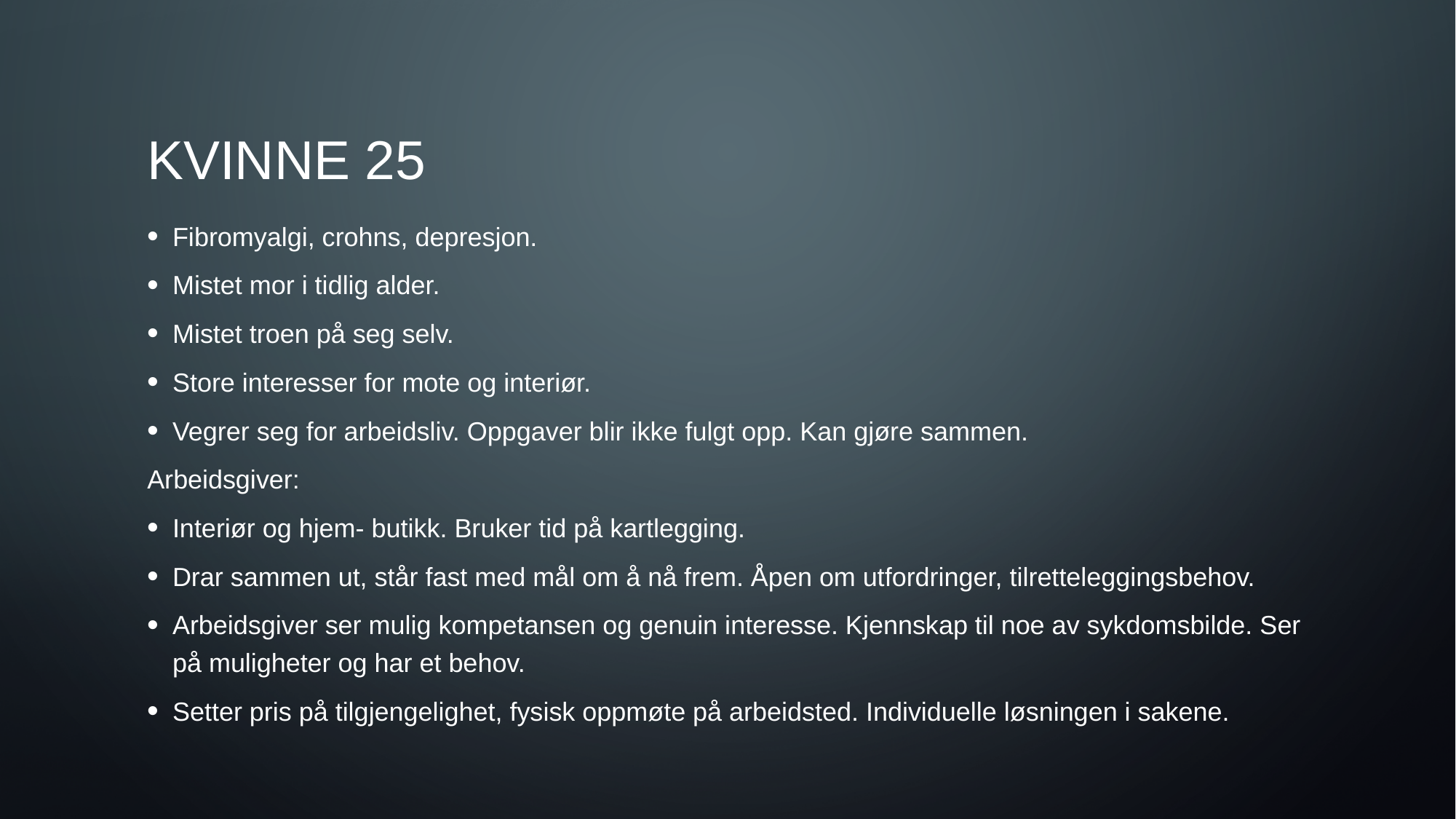

# Kvinne 25
Fibromyalgi, crohns, depresjon.
Mistet mor i tidlig alder.
Mistet troen på seg selv.
Store interesser for mote og interiør.
Vegrer seg for arbeidsliv. Oppgaver blir ikke fulgt opp. Kan gjøre sammen.
Arbeidsgiver:
Interiør og hjem- butikk. Bruker tid på kartlegging.
Drar sammen ut, står fast med mål om å nå frem. Åpen om utfordringer, tilretteleggingsbehov.
Arbeidsgiver ser mulig kompetansen og genuin interesse. Kjennskap til noe av sykdomsbilde. Ser på muligheter og har et behov.
Setter pris på tilgjengelighet, fysisk oppmøte på arbeidsted. Individuelle løsningen i sakene.